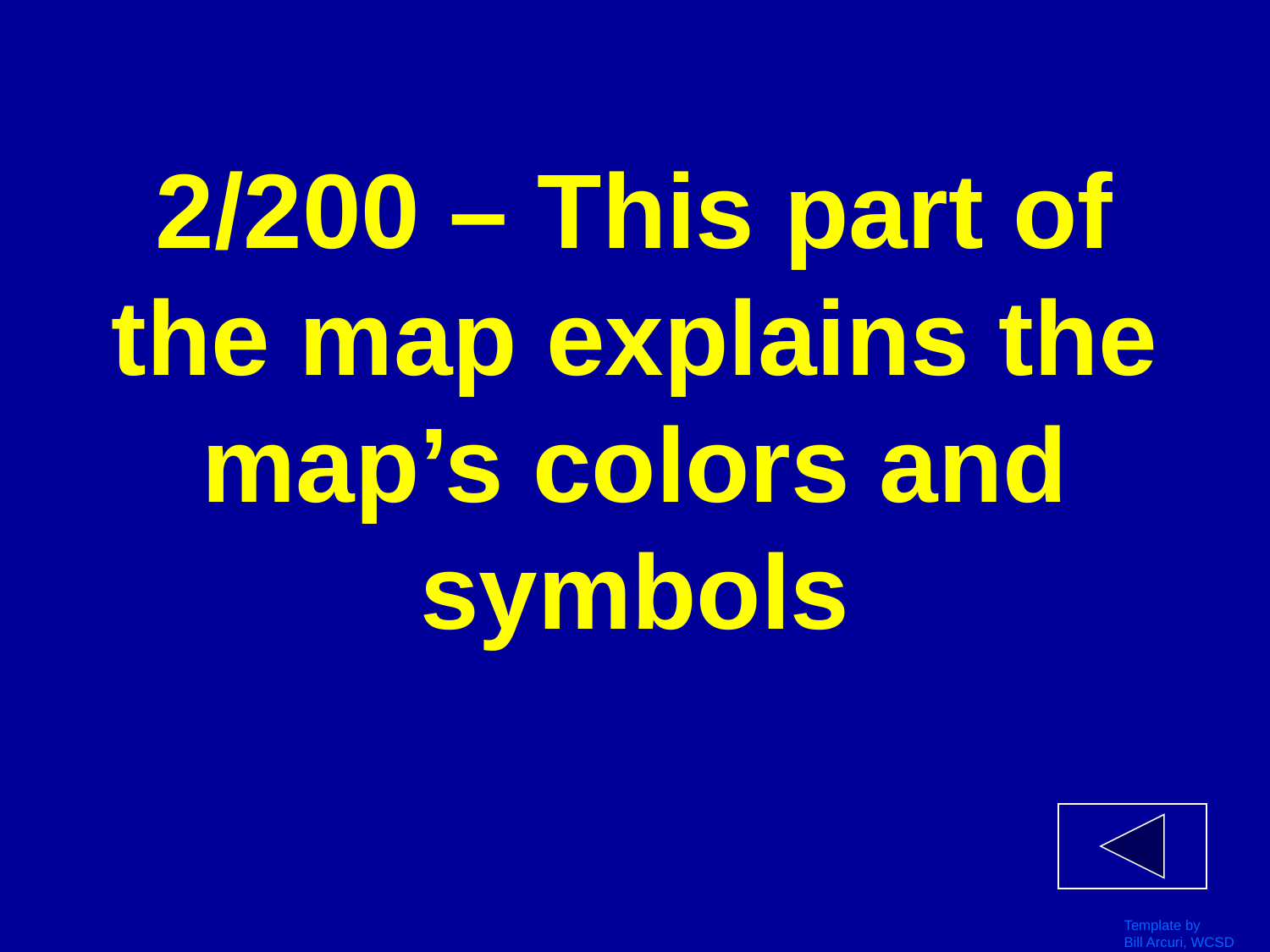

# 2/200 – This part of the map explains the map’s colors and symbols

Template by
Bill Arcuri, WCSD